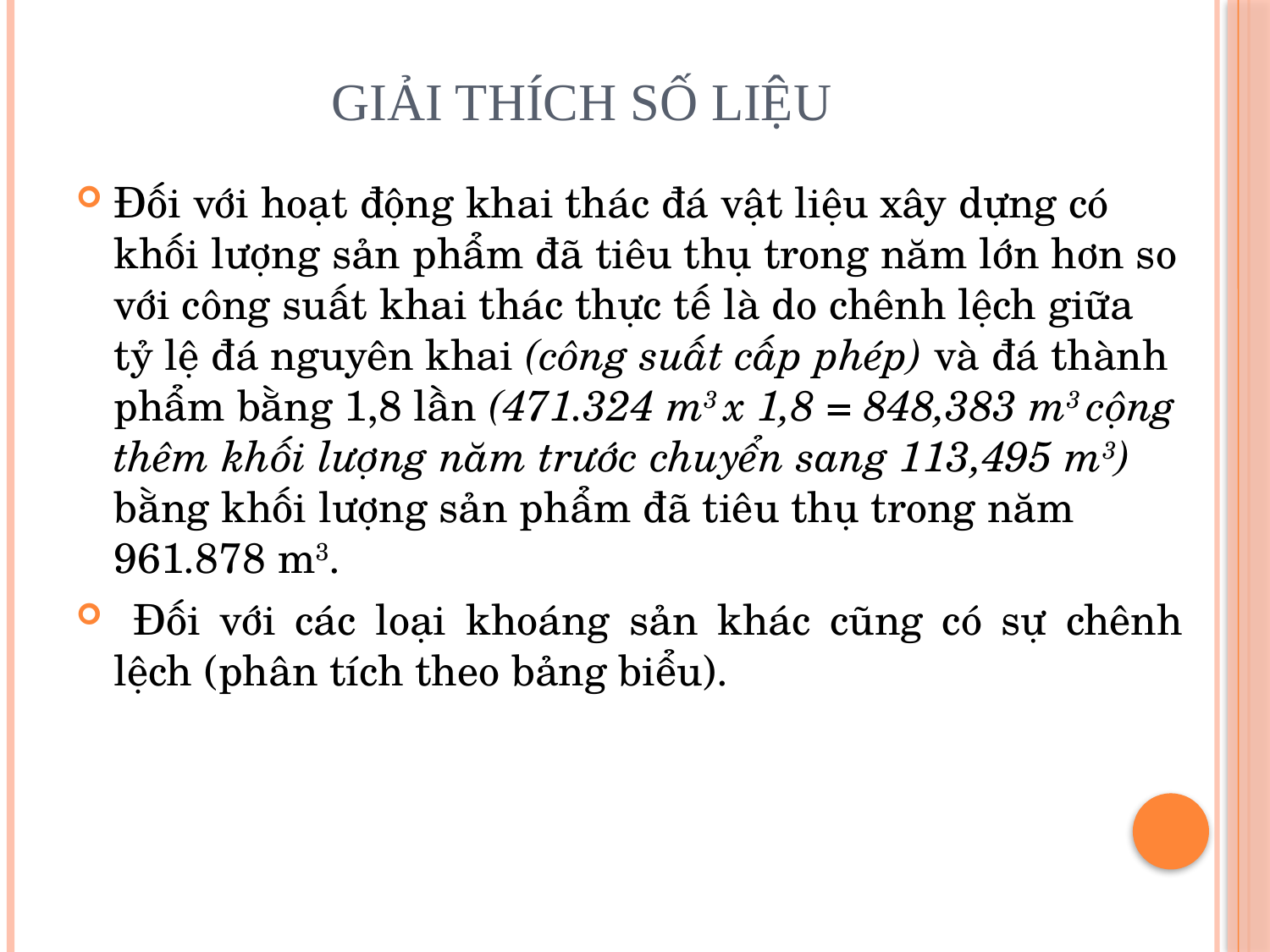

# Giải thích số liệu
Đối với hoạt động khai thác đá vật liệu xây dựng có khối lượng sản phẩm đã tiêu thụ trong năm lớn hơn so với công suất khai thác thực tế là do chênh lệch giữa tỷ lệ đá nguyên khai (công suất cấp phép) và đá thành phẩm bằng 1,8 lần (471.324 m3 x 1,8 = 848,383 m3 cộng thêm khối lượng năm trước chuyển sang 113,495 m3) bằng khối lượng sản phẩm đã tiêu thụ trong năm 961.878 m3.
 Đối với các loại khoáng sản khác cũng có sự chênh lệch (phân tích theo bảng biểu).